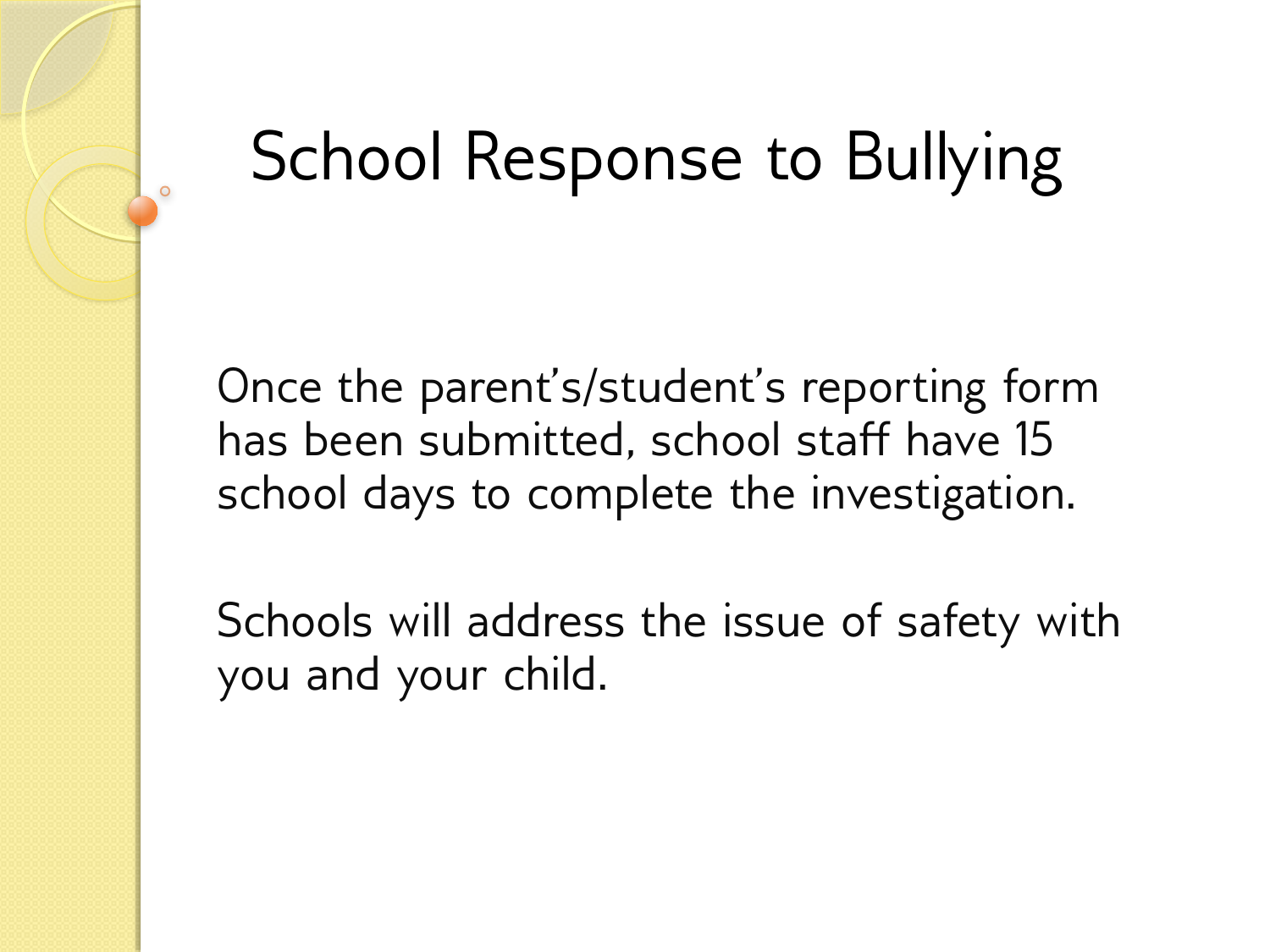

# School Response to Bullying
Once the parent’s/student’s reporting form has been submitted, school staff have 15 school days to complete the investigation.

Schools will address the issue of safety with you and your child.